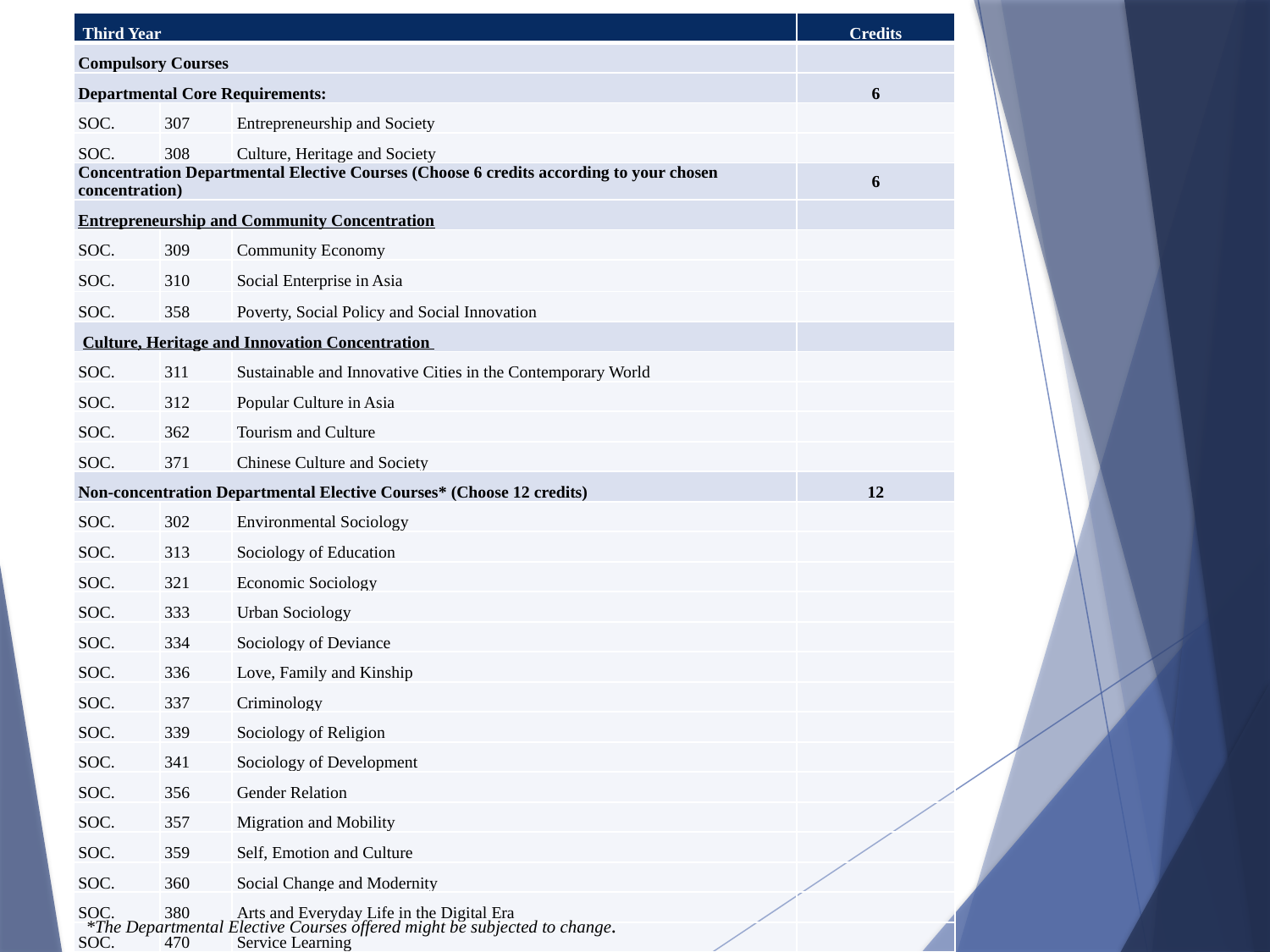

| Third Year |  |  | Credits |
| --- | --- | --- | --- |
| Compulsory Courses |  |  |  |
| Departmental Core Requirements: |  |  | 6 |
| SOC. | 307 | Entrepreneurship and Society |  |
| SOC. | 308 | Culture, Heritage and Society |  |
| Concentration Departmental Elective Courses (Choose 6 credits according to your chosen concentration) |  |  | 6 |
| Entrepreneurship and Community Concentration |  |  |  |
| SOC. | 309 | Community Economy |  |
| SOC. | 310 | Social Enterprise in Asia |  |
| SOC. | 358 | Poverty, Social Policy and Social Innovation |  |
| Culture, Heritage and Innovation Concentration |  |  |  |
| SOC. | 311 | Sustainable and Innovative Cities in the Contemporary World |  |
| SOC. | 312 | Popular Culture in Asia |  |
| SOC. | 362 | Tourism and Culture |  |
| SOC. | 371 | Chinese Culture and Society |  |
| Non-concentration Departmental Elective Courses\* (Choose 12 credits) |  |  | 12 |
| SOC. | 302 | Environmental Sociology |  |
| SOC. | 313 | Sociology of Education |  |
| SOC. | 321 | Economic Sociology |  |
| SOC. | 333 | Urban Sociology |  |
| SOC. | 334 | Sociology of Deviance |  |
| SOC. | 336 | Love, Family and Kinship |  |
| SOC. | 337 | Criminology |  |
| SOC. | 339 | Sociology of Religion |  |
| SOC. | 341 | Sociology of Development |  |
| SOC. | 356 | Gender Relation |  |
| SOC. | 357 | Migration and Mobility |  |
| SOC. | 359 | Self, Emotion and Culture |  |
| SOC. | 360 | Social Change and Modernity |  |
| SOC. | 380 | Arts and Everyday Life in the Digital Era |  |
| SOC. | 470 | Service Learning |  |
| Free Elective (Elective courses offered by other departments) |  |  | 6 |
| Total Credits |  |  | 30 |
*The Departmental Elective Courses offered might be subjected to change.